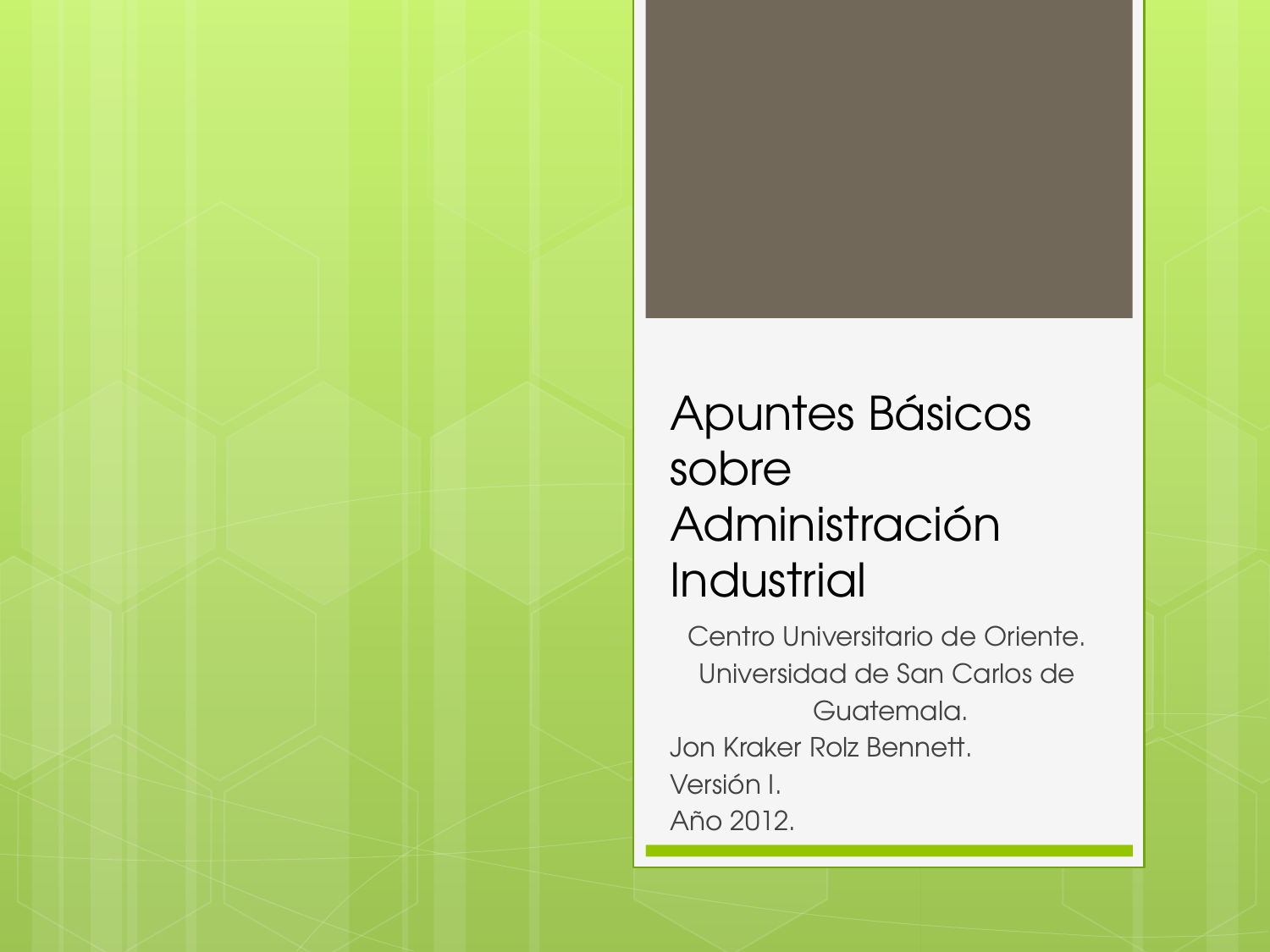

# Apuntes Básicos sobre Administración Industrial
Centro Universitario de Oriente.
Universidad de San Carlos de
 Guatemala.
Jon Kraker Rolz Bennett.
Versión I.
Año 2012.